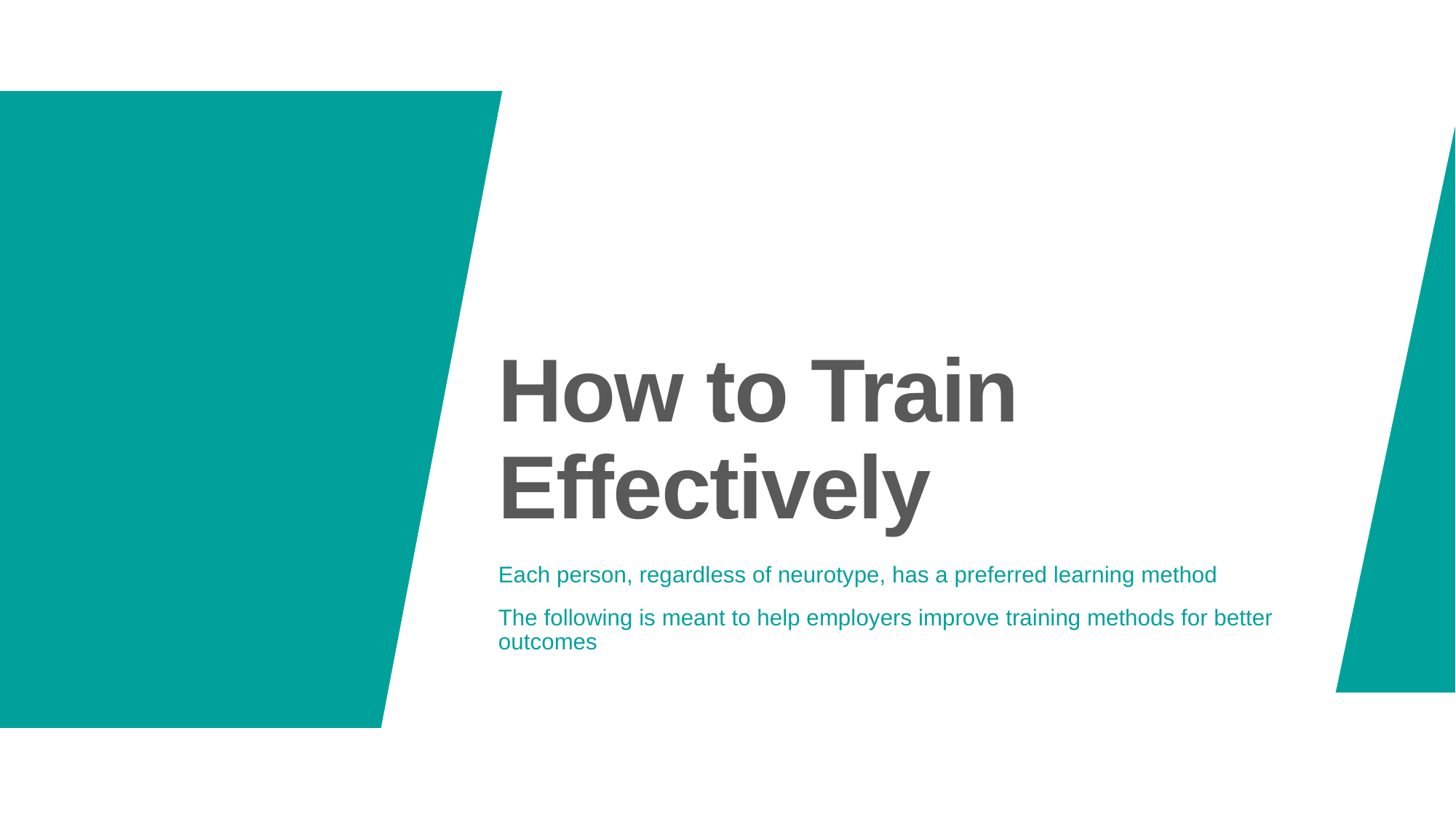

# How to Train Effectively
Each person, regardless of neurotype, has a preferred learning method
The following is meant to help employers improve training methods for better outcomes